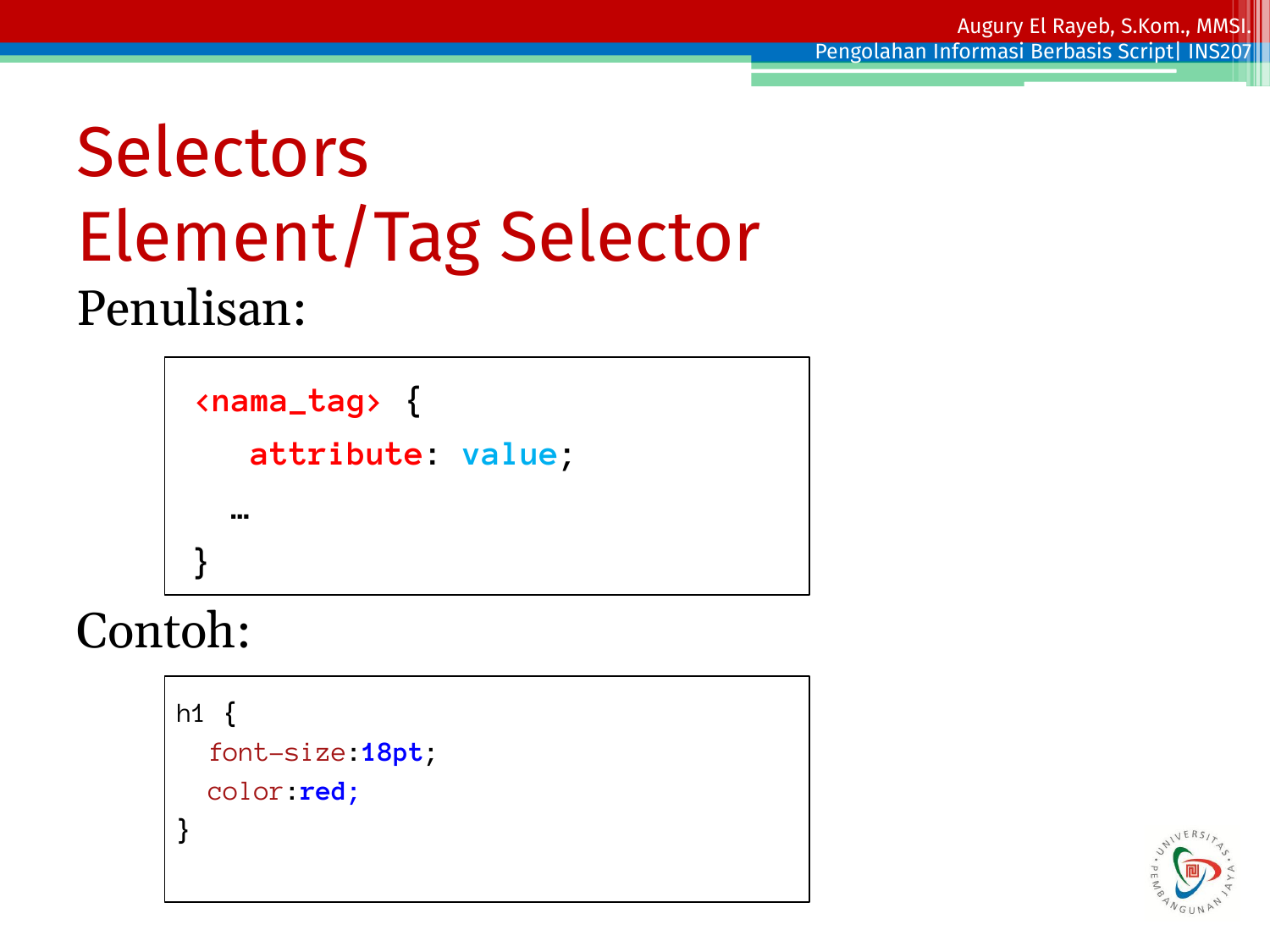

# Selectors
Element/Tag Selector
Penulisan:

Contoh:
<nama_tag> {
   attribute: value;
  …
}
h1 {
  font-size:18pt;
  color:red;
}